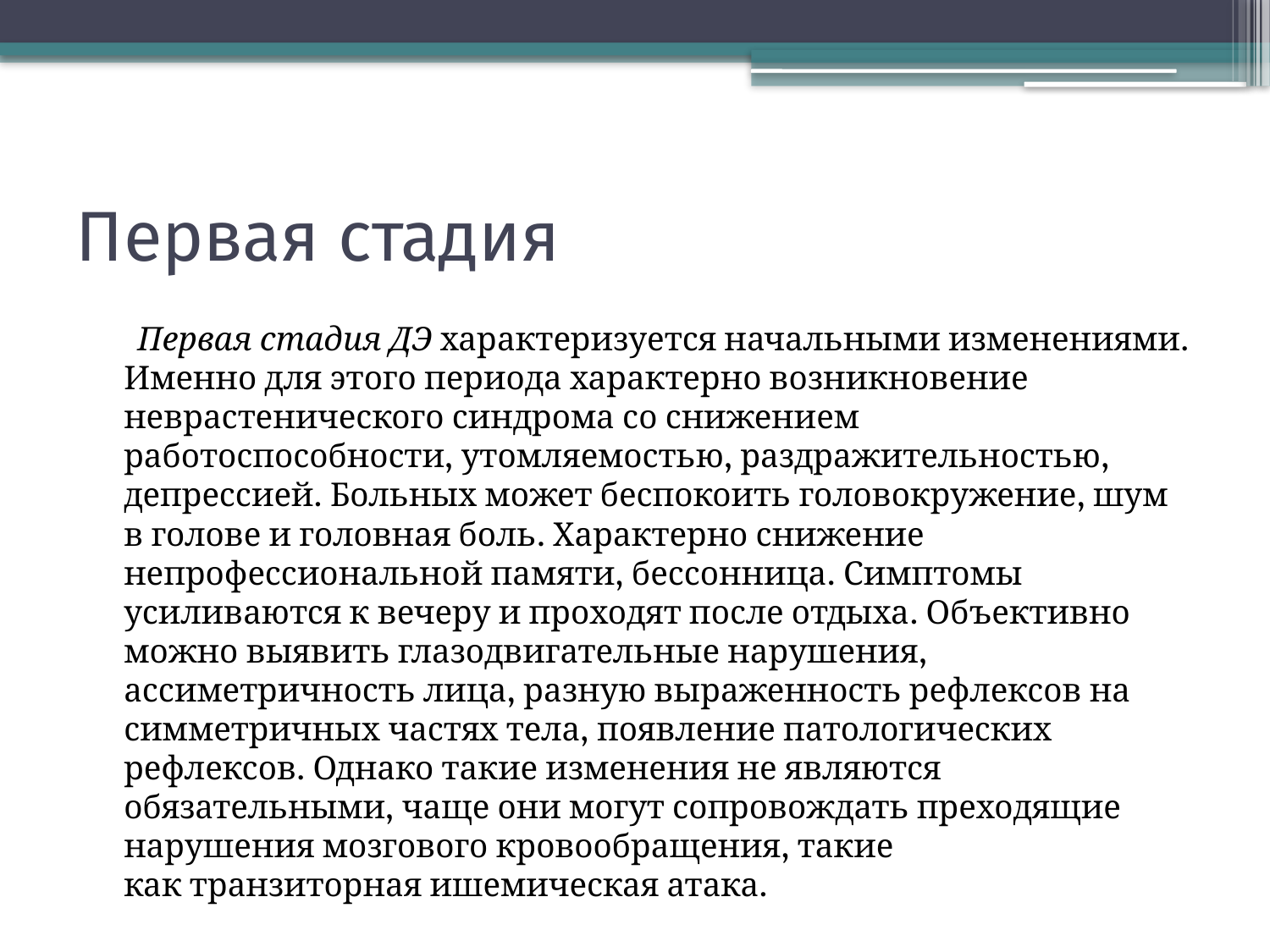

# Первая стадия
      Первая стадия ДЭ характеризуется начальными изменениями. Именно для этого периода характерно возникновение неврастенического синдрома со снижением работоспособности, утомляемостью, раздражительностью, депрессией. Больных может беспокоить головокружение, шум в голове и головная боль. Характерно снижение непрофессиональной памяти, бессонница. Симптомы усиливаются к вечеру и проходят после отдыха. Объективно можно выявить глазодвигательные нарушения, ассиметричность лица, разную выраженность рефлексов на симметричных частях тела, появление патологических рефлексов. Однако такие изменения не являются обязательными, чаще они могут сопровождать преходящие нарушения мозгового кровообращения, такие как транзиторная ишемическая атака.